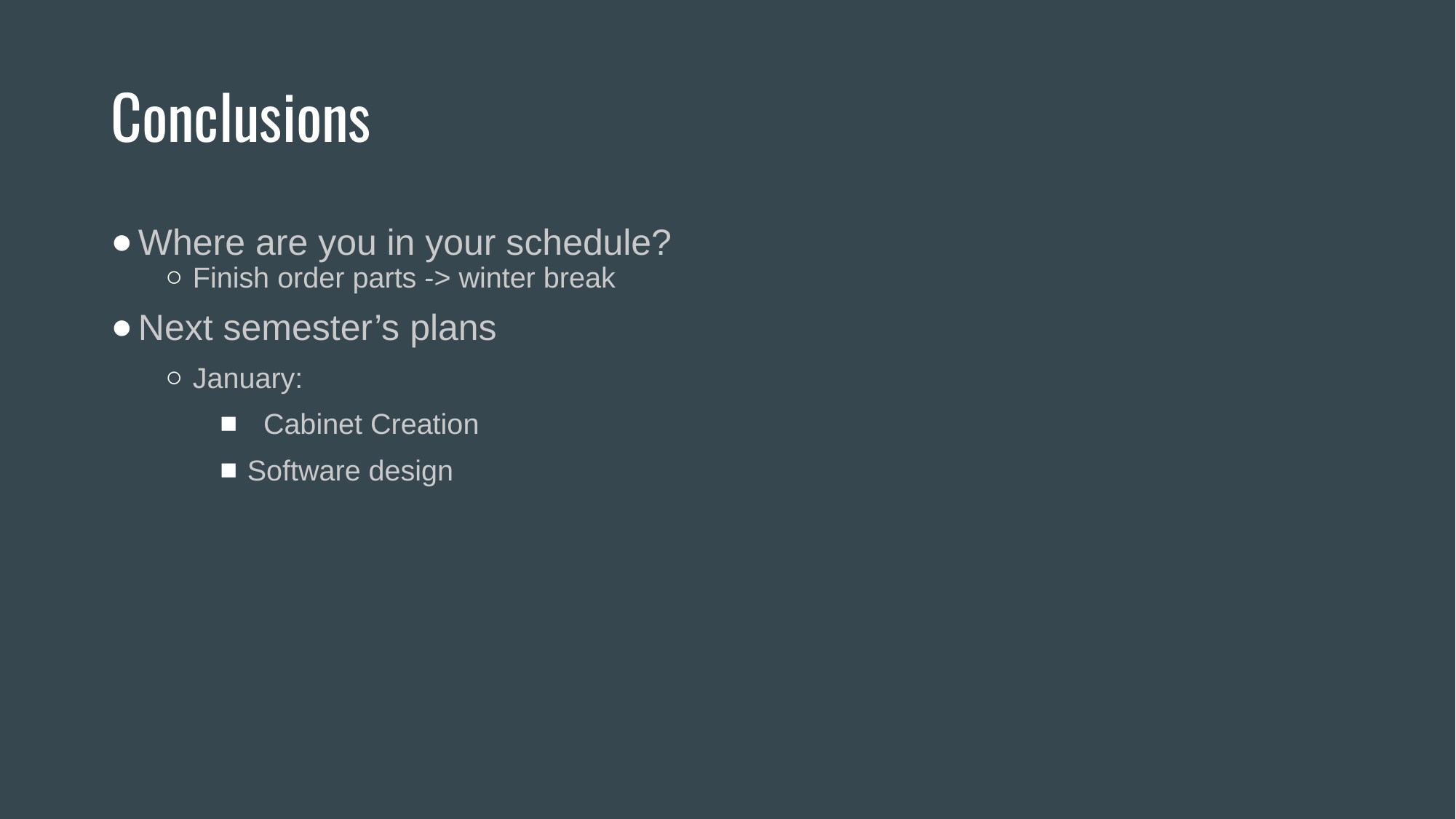

# Conclusions
Where are you in your schedule?
Finish order parts -> winter break
Next semester’s plans
January:
  Cabinet Creation
Software design